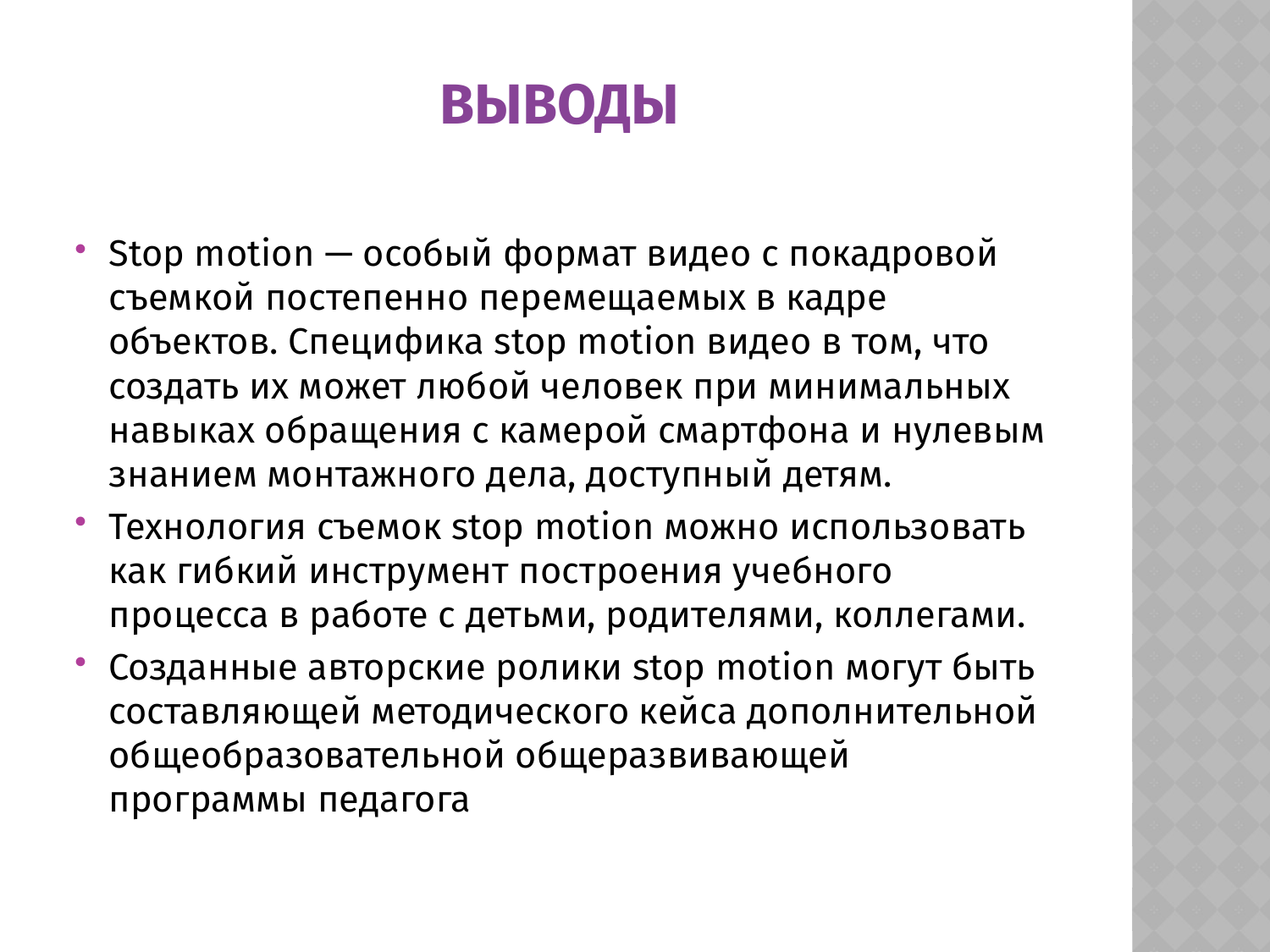

# Выводы
Stop motion — особый формат видео с покадровой съемкой постепенно перемещаемых в кадре объектов. Специфика stop motion видео в том, что создать их может любой человек при минимальных навыках обращения с камерой смартфона и нулевым знанием монтажного дела, доступный детям.
Технология съемок stop motion можно использовать как гибкий инструмент построения учебного процесса в работе с детьми, родителями, коллегами.
Созданные авторские ролики stop motion могут быть составляющей методического кейса дополнительной общеобразовательной общеразвивающей программы педагога